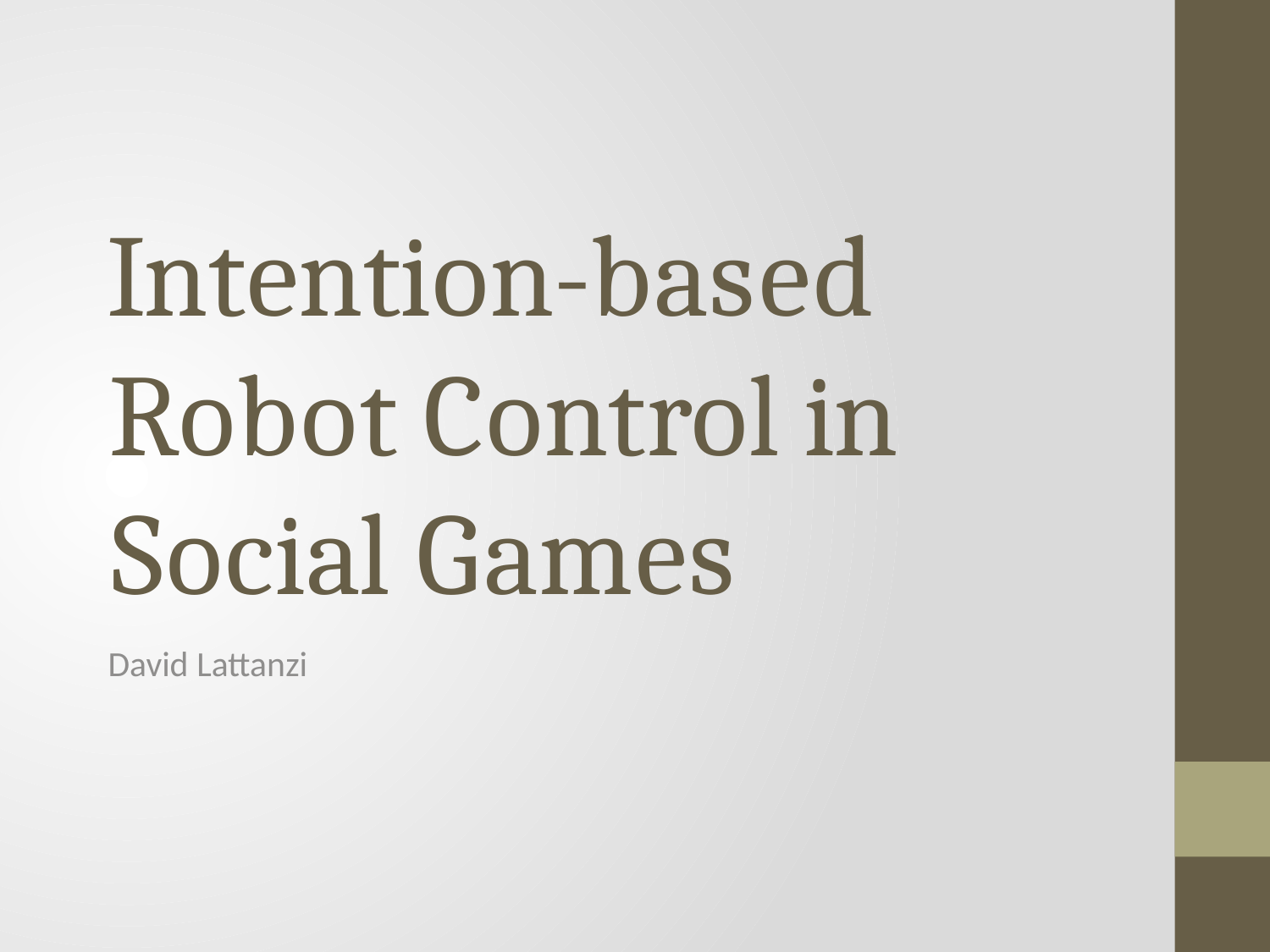

# Intention-based Robot Control in Social Games
David Lattanzi